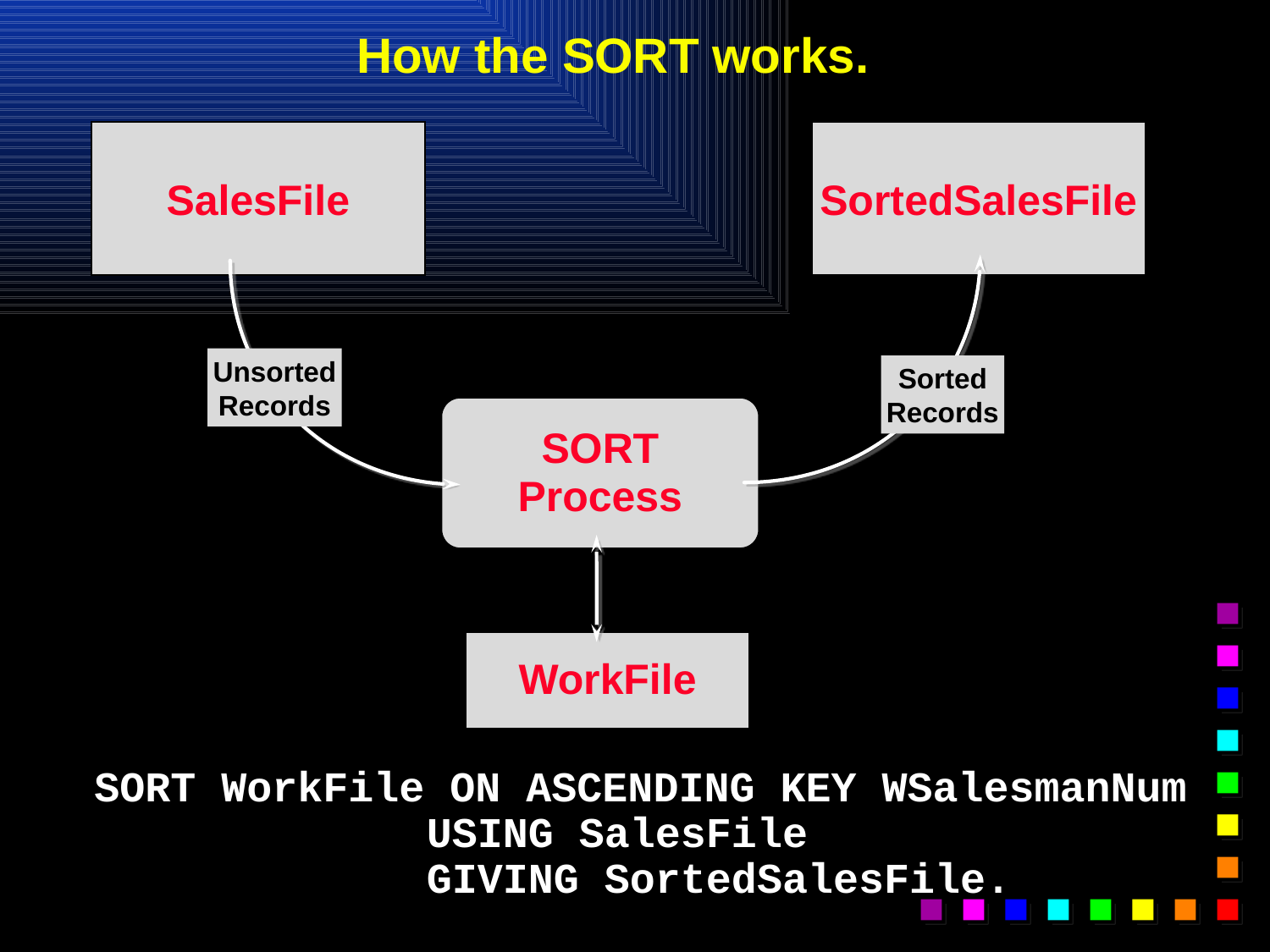

# How the SORT works.
SalesFile
SortedSalesFile

Unsorted
Records
Sorted
Records
SORT
Process

WorkFile
SORT WorkFile ON ASCENDING KEY WSalesmanNum
           USING SalesFile
           GIVING SortedSalesFile.